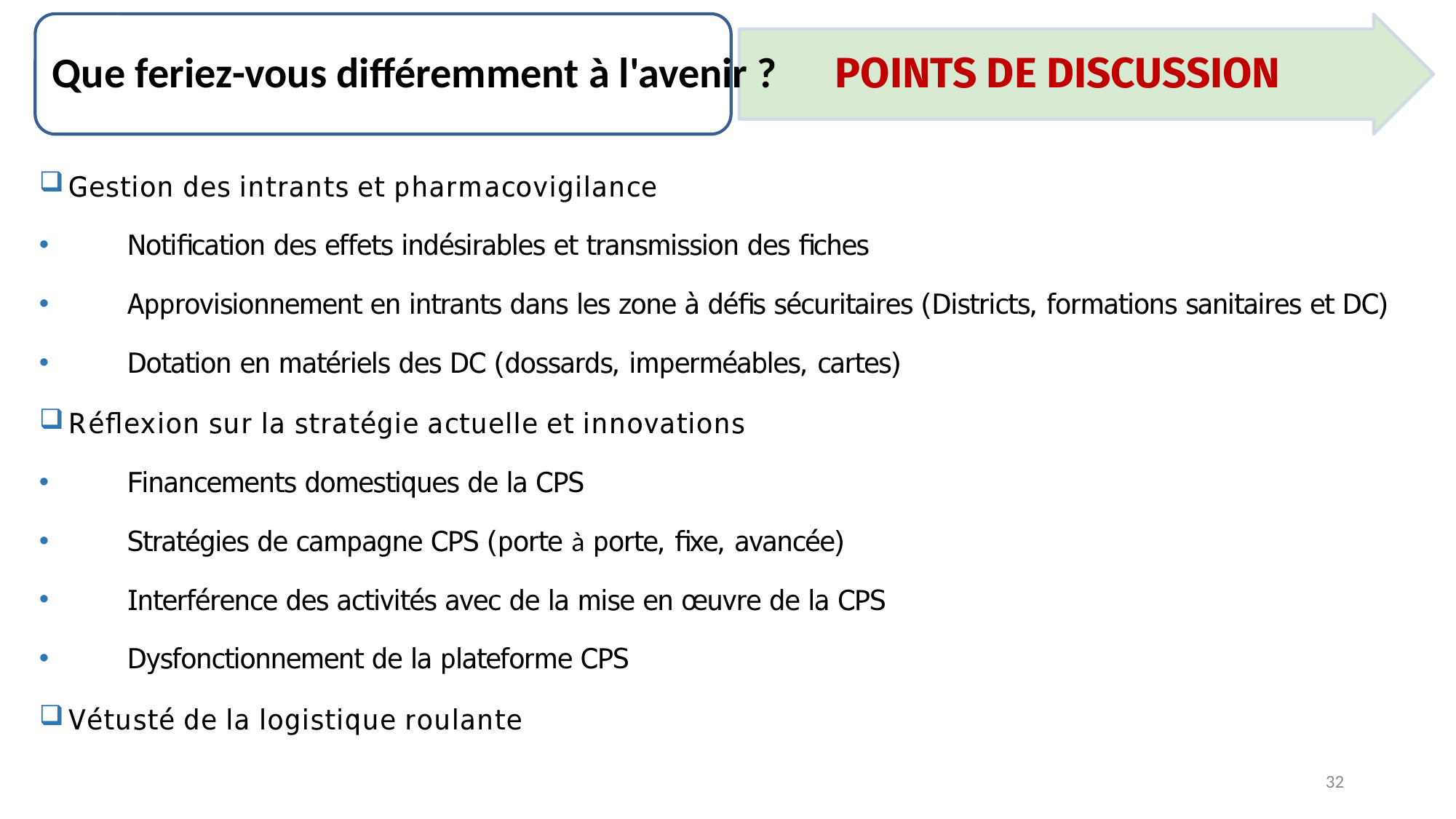

Que feriez-vous différemment à l'avenir ?      POINTS DE DISCUSSION
Gestion des intrants et pharmacovigilance
Notification des effets indésirables et transmission des fiches
Approvisionnement en intrants dans les zone à défis sécuritaires (Districts, formations sanitaires et DC)
Dotation en matériels des DC (dossards, imperméables, cartes)
Réflexion sur la stratégie actuelle et innovations
Financements domestiques de la CPS
Stratégies de campagne CPS (porte à porte, fixe, avancée)
Interférence des activités avec de la mise en œuvre de la CPS
Dysfonctionnement de la plateforme CPS
Vétusté de la logistique roulante

32